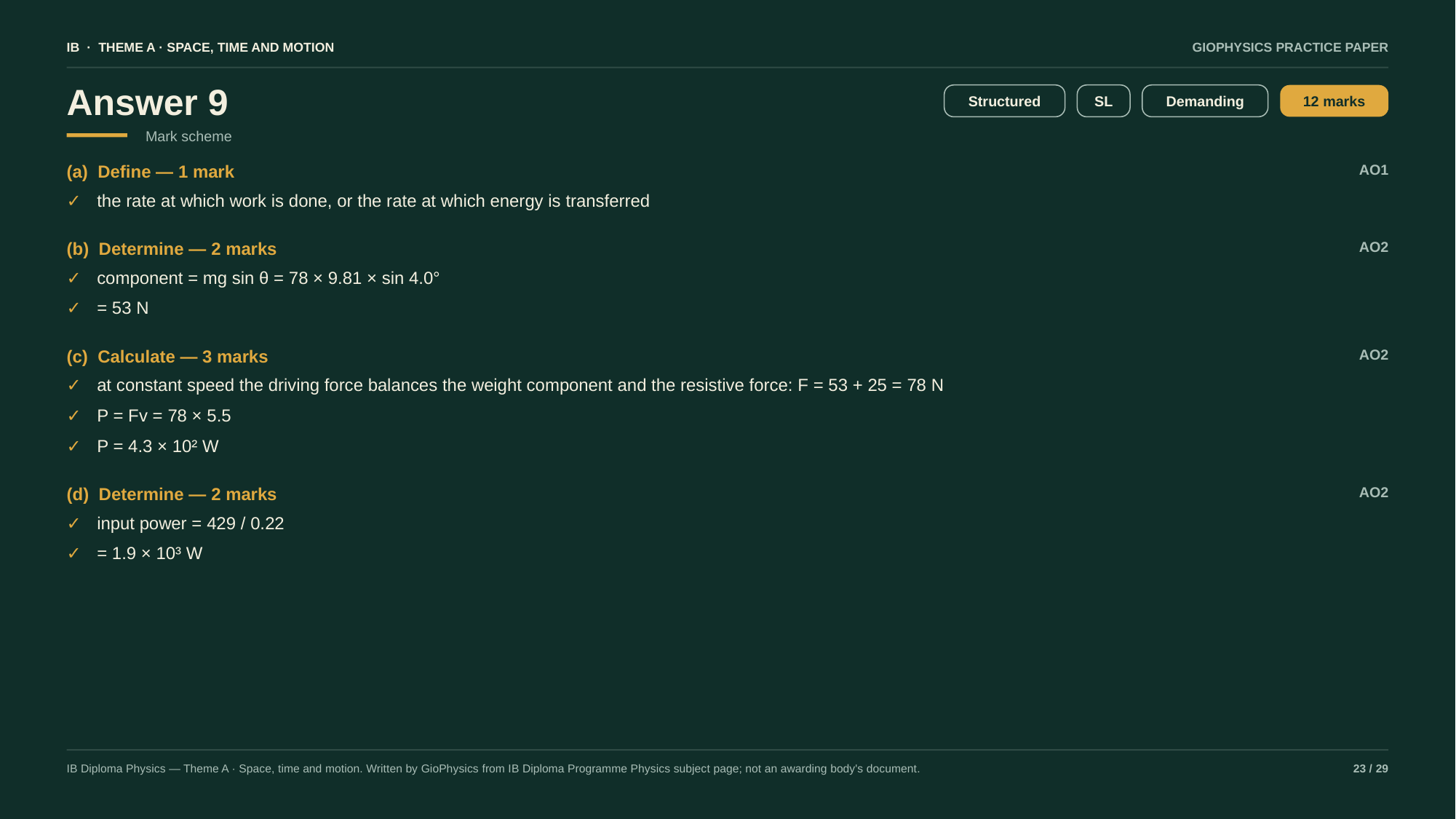

IB  ·  THEME A · SPACE, TIME AND MOTION
GIOPHYSICS PRACTICE PAPER

Answer 9

Structured

SL

Demanding

12 marks
Mark scheme

(a)  Define — 1 mark
AO1
✓
the rate at which work is done, or the rate at which energy is transferred
(b)  Determine — 2 marks
AO2
✓
component = mg sin θ = 78 × 9.81 × sin 4.0°
✓
= 53 N
(c)  Calculate — 3 marks
AO2
✓
at constant speed the driving force balances the weight component and the resistive force: F = 53 + 25 = 78 N
✓
P = Fv = 78 × 5.5
✓
P = 4.3 × 10² W
(d)  Determine — 2 marks
AO2
✓
input power = 429 / 0.22
✓
= 1.9 × 10³ W

IB Diploma Physics — Theme A · Space, time and motion. Written by GioPhysics from IB Diploma Programme Physics subject page; not an awarding body's document.
23 / 29